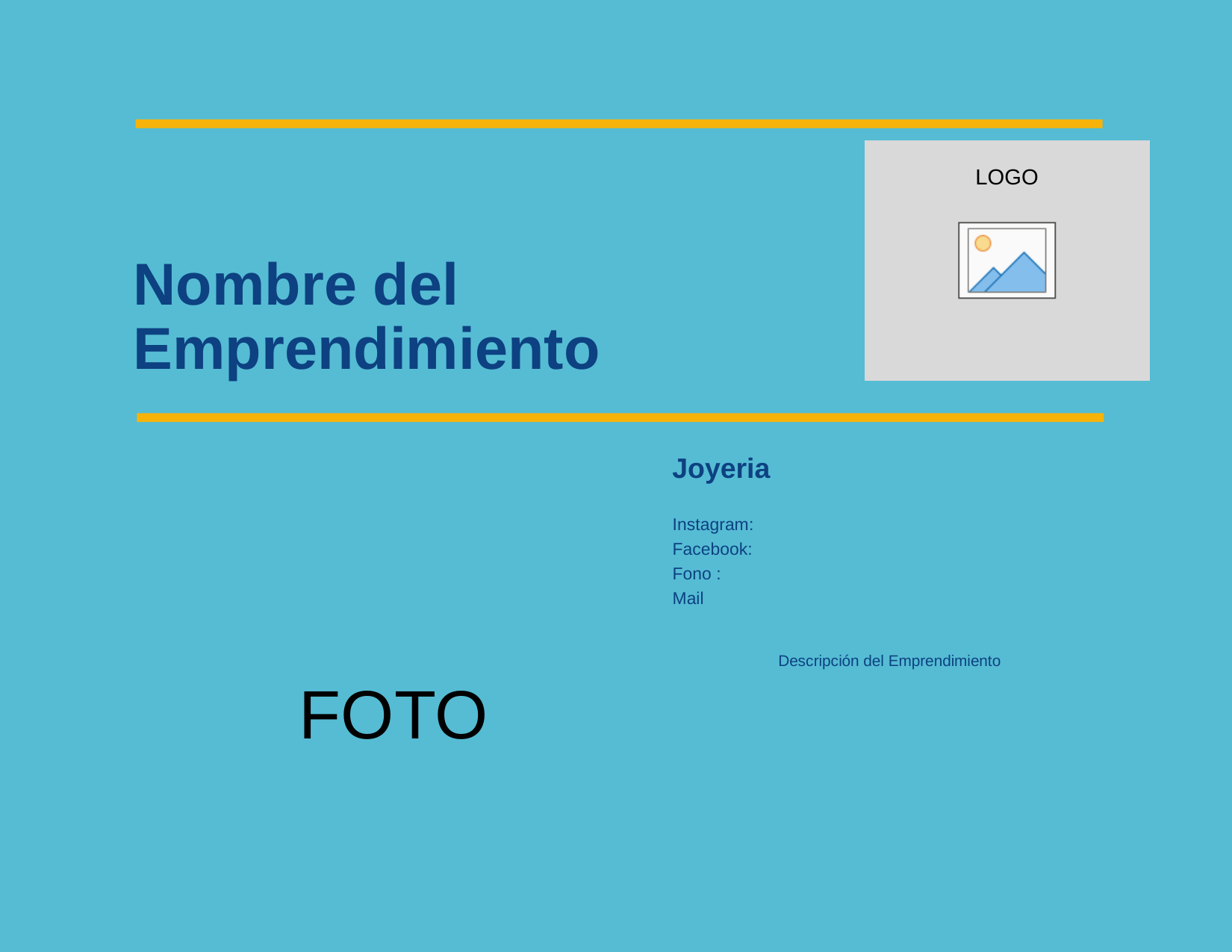

Nombre del Emprendimiento

Joyeria

Instagram:
Facebook:
Fono :
Mail

Descripción del Emprendimiento
FOTO